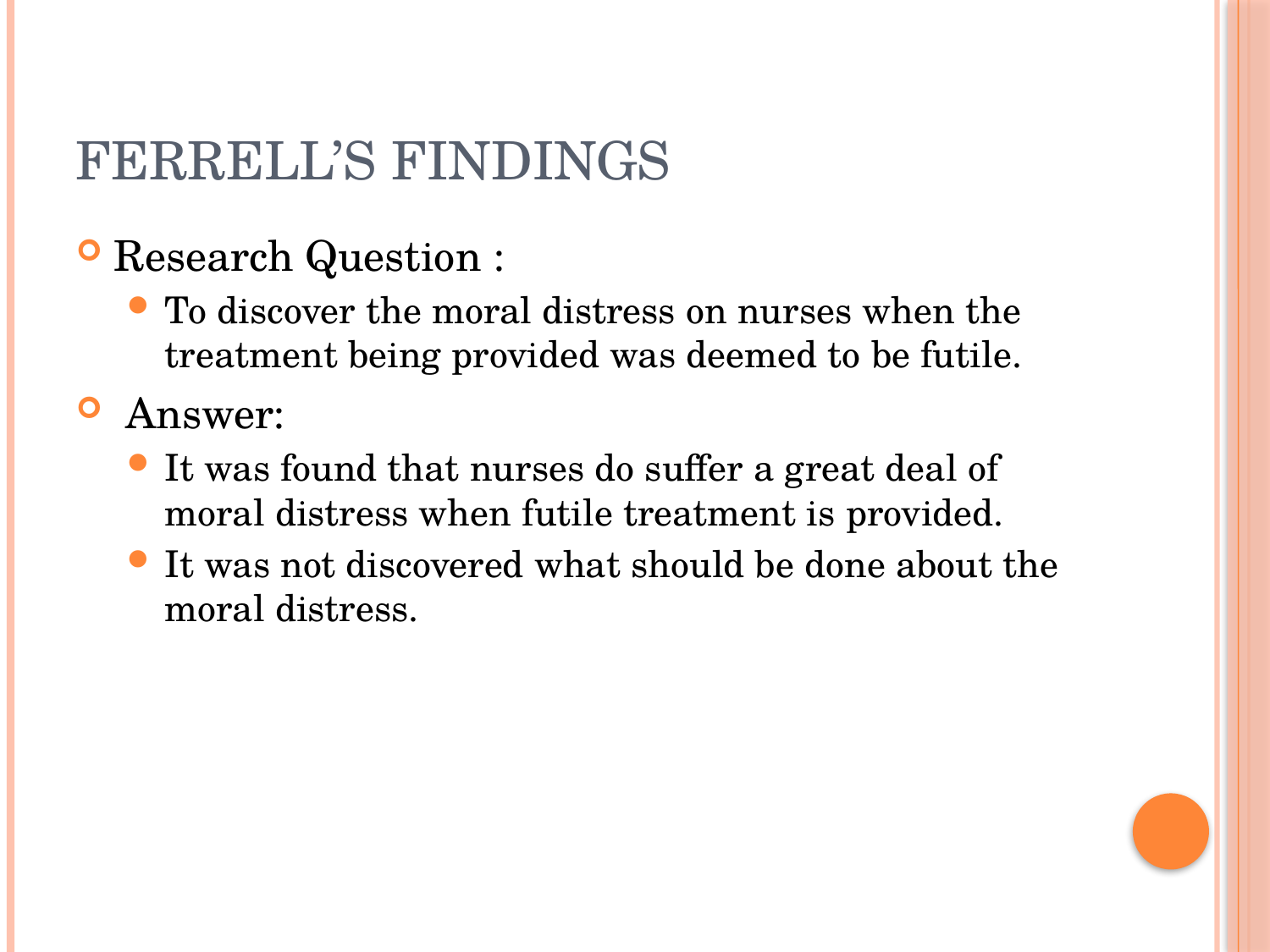

# Ferrell’s Findings
Research Question :
To discover the moral distress on nurses when the treatment being provided was deemed to be futile.
 Answer:
It was found that nurses do suffer a great deal of moral distress when futile treatment is provided.
It was not discovered what should be done about the moral distress.